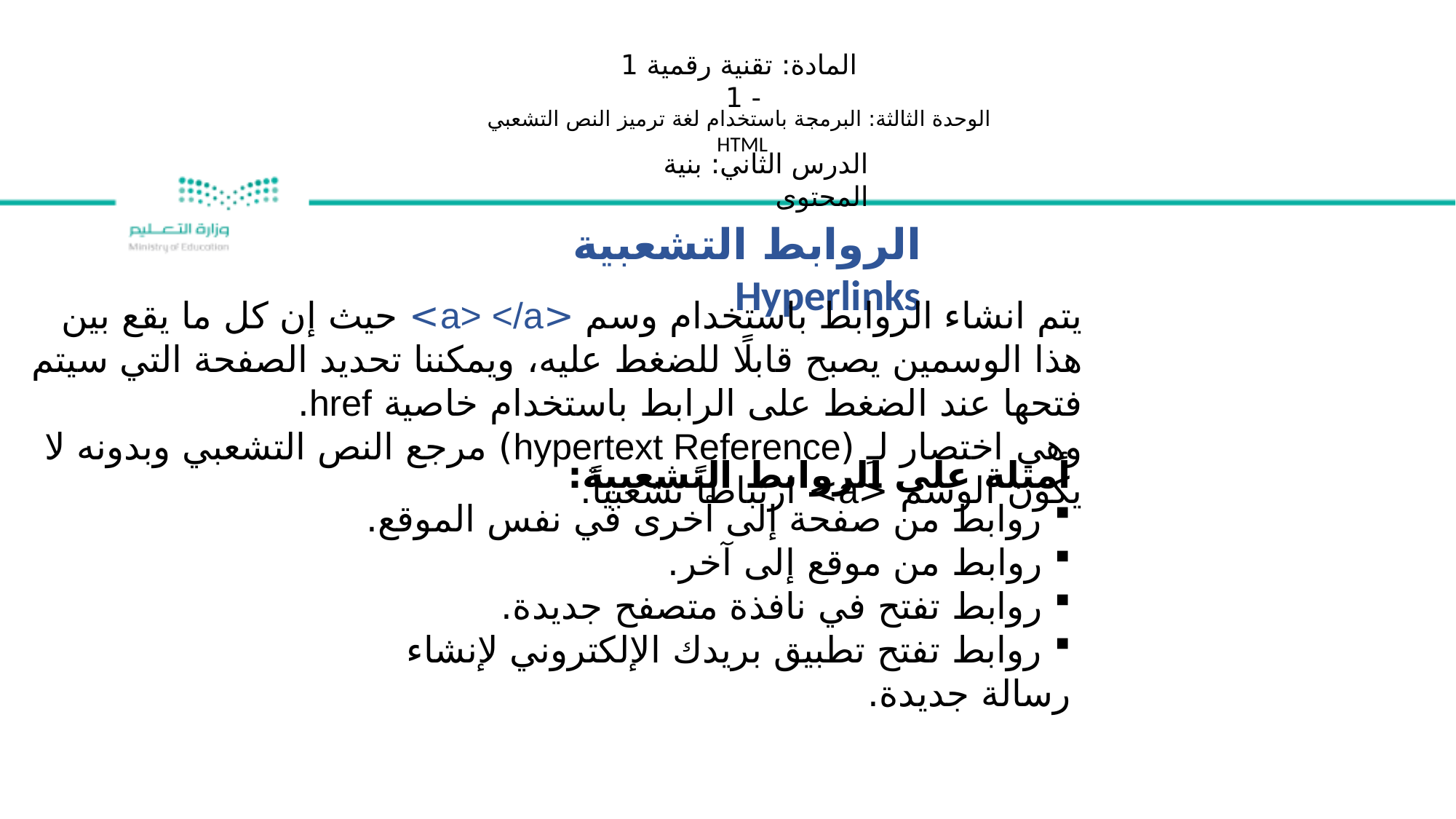

المادة: تقنية رقمية 1 - 1
الوحدة الثالثة: البرمجة باستخدام لغة ترميز النص التشعبي HTML
الدرس الثاني: بنية المحتوى
الروابط التشعبية Hyperlinks
يتم انشاء الروابط باستخدام وسم <a> </a> حيث إن كل ما يقع بين هذا الوسمين يصبح قابلًا للضغط عليه، ويمكننا تحديد الصفحة التي سيتم فتحها عند الضغط على الرابط باستخدام خاصية href.
وهي اختصار لـِ (hypertext Reference) مرجع النص التشعبي وبدونه لا يكون الوسم <a> ارتباطاً تشعبياً.
أمثلة على الروابط التشعبية:
 روابط من صفحة إلى أخرى في نفس الموقع.
 روابط من موقع إلى آخر.
 روابط تفتح في نافذة متصفح جديدة.
 روابط تفتح تطبيق بريدك الإلكتروني لإنشاء رسالة جديدة.